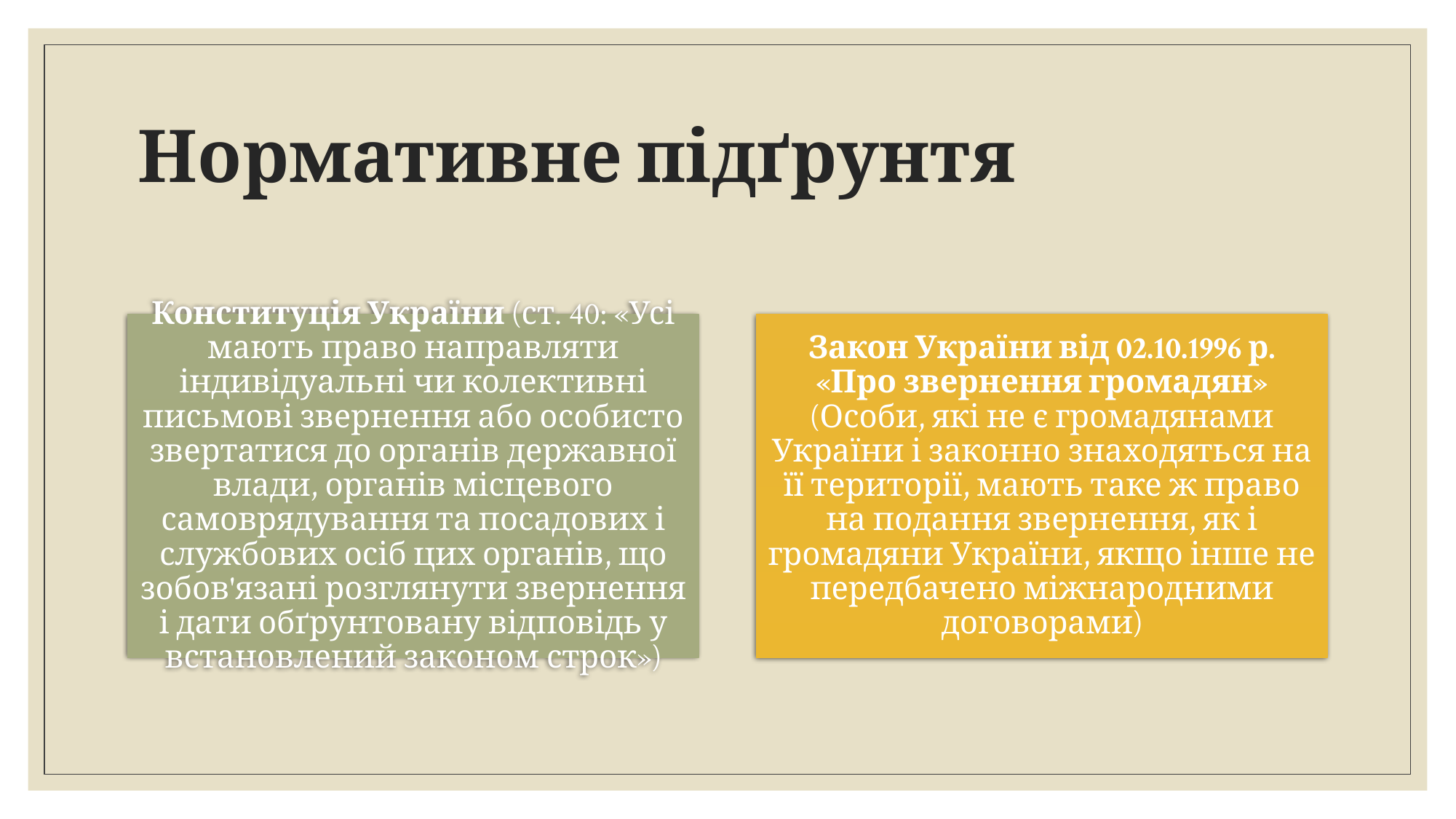

# Нормативне підґрунтя
Конституція України (ст. 40: «Усі мають право направляти індивідуальні чи колективні письмові звернення або особисто звертатися до органів державної влади, органів місцевого самоврядування та посадових і службових осіб цих органів, що зобов'язані розглянути звернення і дати обґрунтовану відповідь у встановлений законом строк»)
Закон України від 02.10.1996 р. «Про звернення громадян» (Особи, які не є громадянами України і законно знаходяться на її території, мають таке ж право на подання звернення, як і громадяни України, якщо інше не передбачено міжнародними договорами)